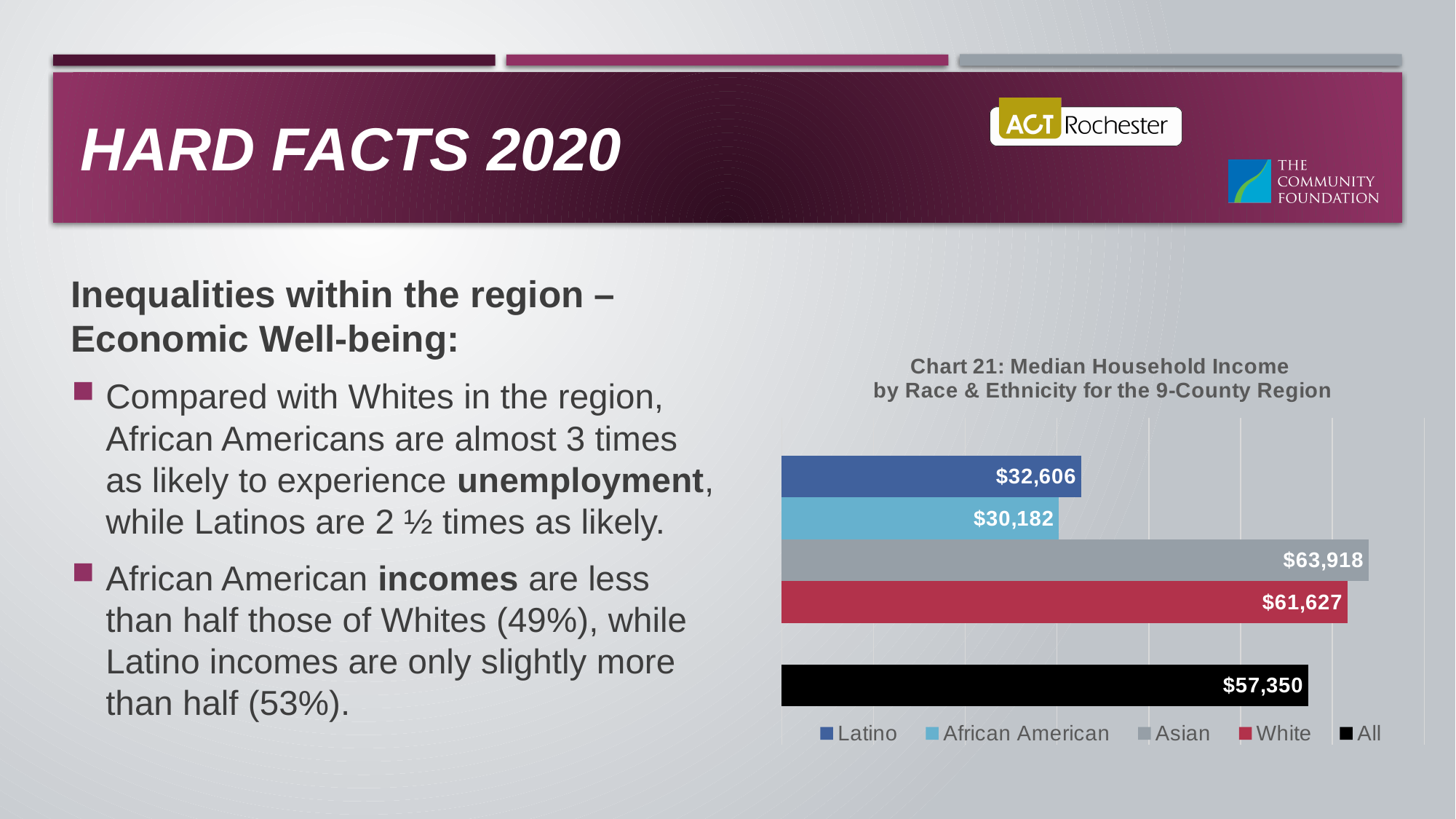

# Hard Facts 2020
Inequalities within the region – Economic Well-being:
Compared with Whites in the region, African Americans are almost 3 times as likely to experience unemployment, while Latinos are 2 ½ times as likely.
African American incomes are less than half those of Whites (49%), while Latino incomes are only slightly more than half (53%).

### Chart: Chart 21: Median Household Income
by Race & Ethnicity for the 9-County Region

| Category | All | Series 2 | White | Asian | African American | Latino |
|---|---|---|---|---|---|---|
| Category 1 | 57350.0 | None | 61627.0 | 63918.0 | 30182.0 | 32606.0 |